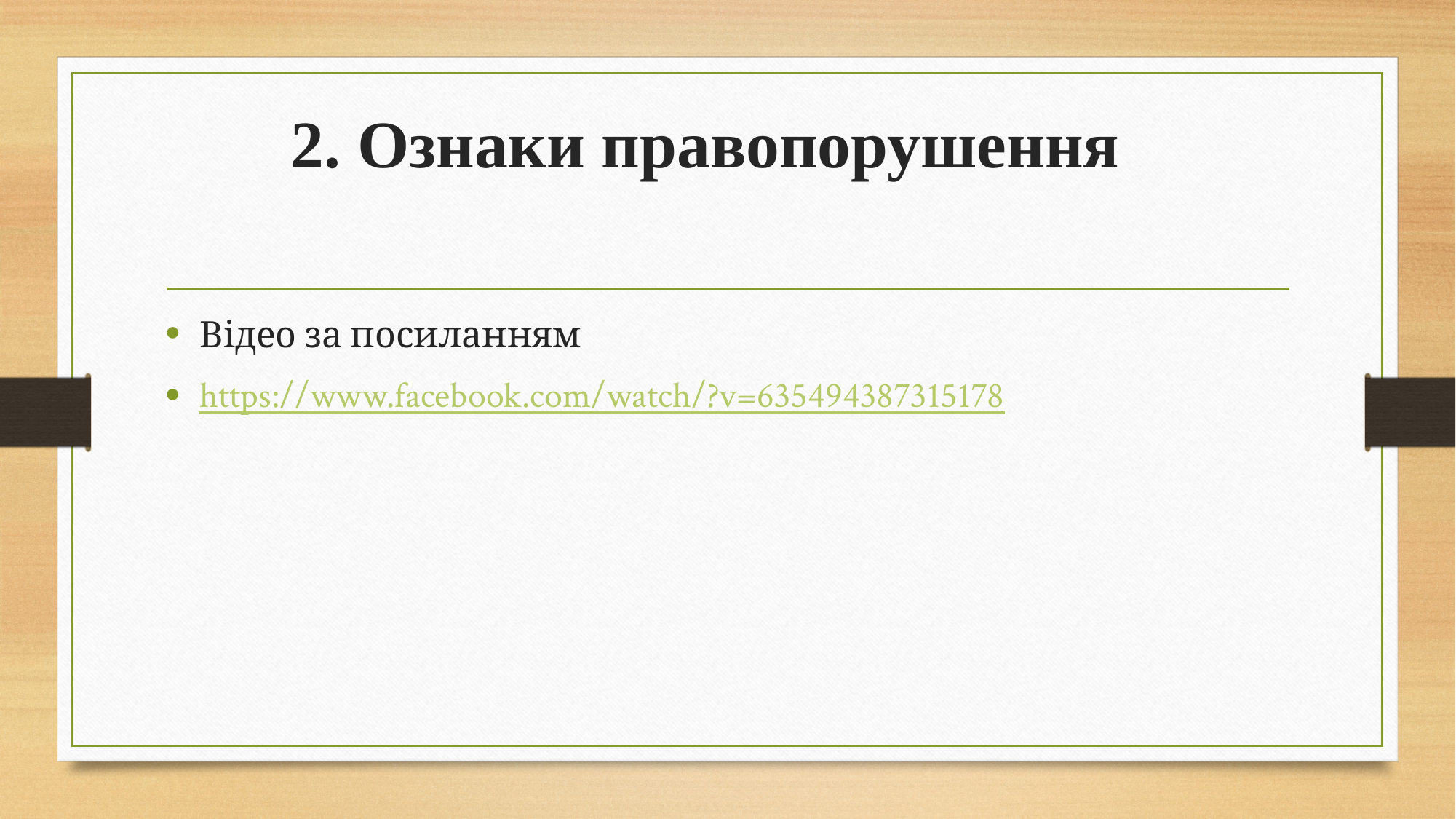

# 2. Ознаки правопорушення
Відео за посиланням
https://www.facebook.com/watch/?v=635494387315178